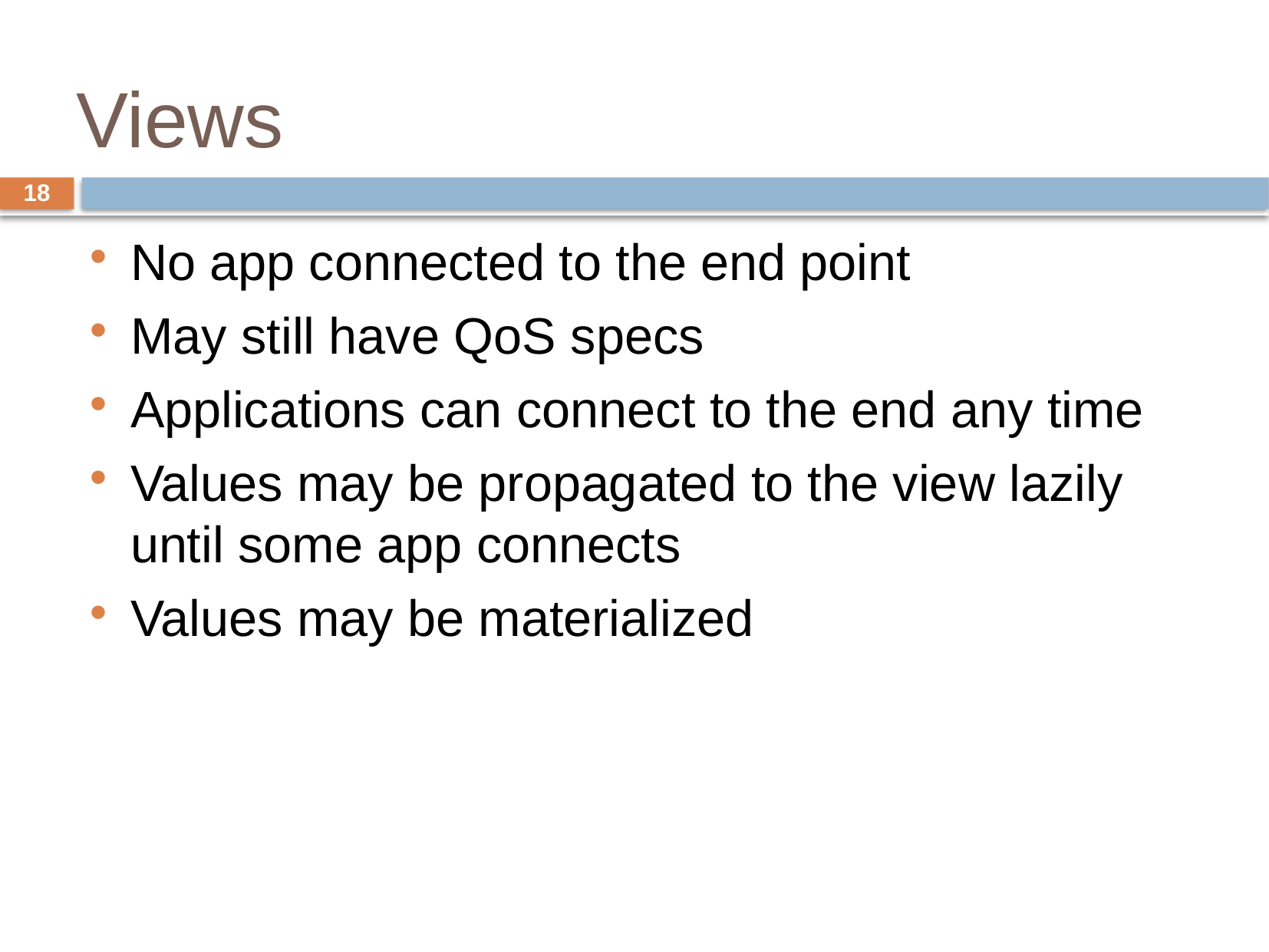

# Views
18
No app connected to the end point
May still have QoS specs
Applications can connect to the end any time
Values may be propagated to the view lazily until some app connects
Values may be materialized